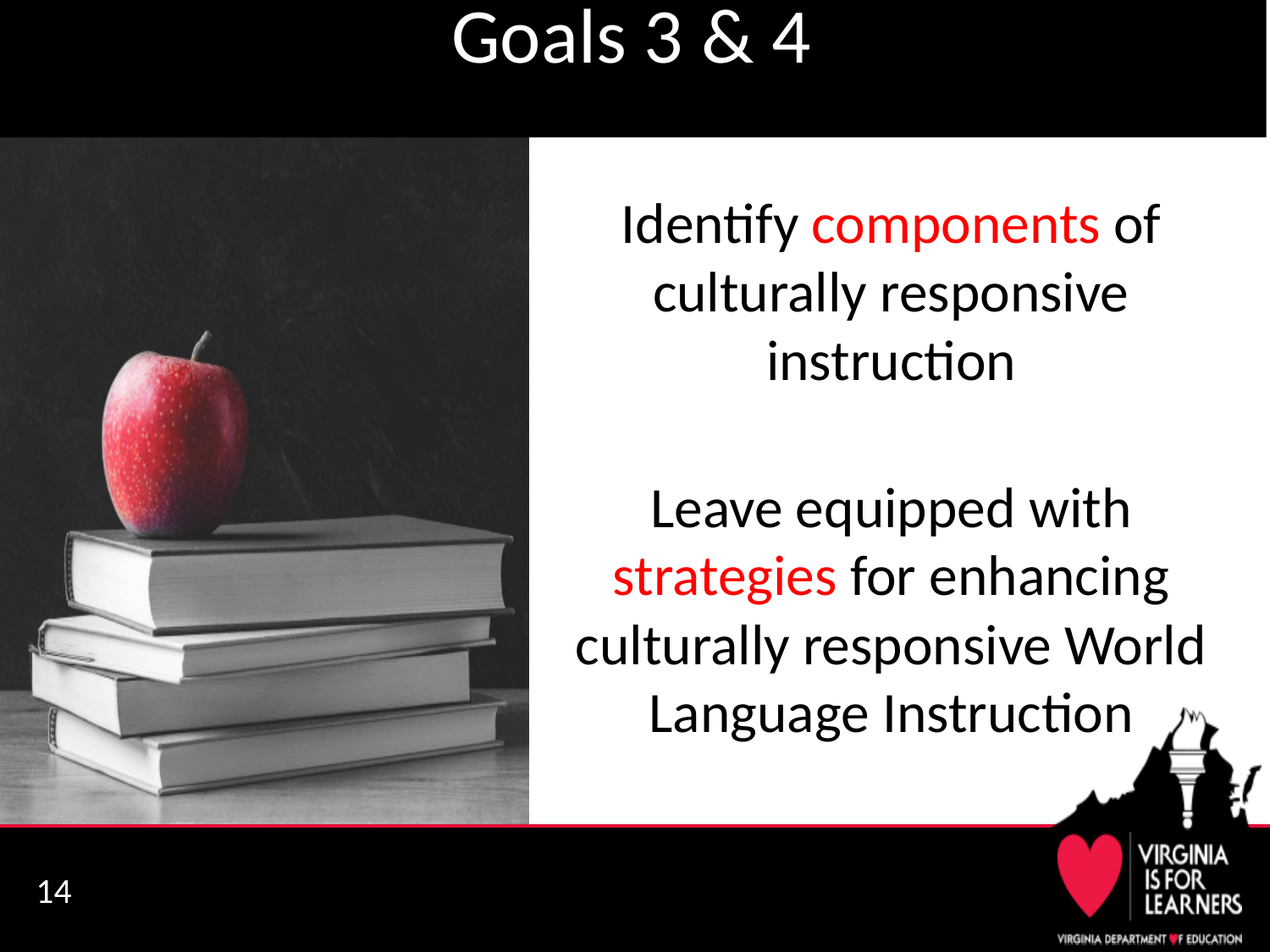

# Goals 3 & 4
Identify components of culturally responsive instruction

Leave equipped with strategies for enhancing culturally responsive World Language Instruction